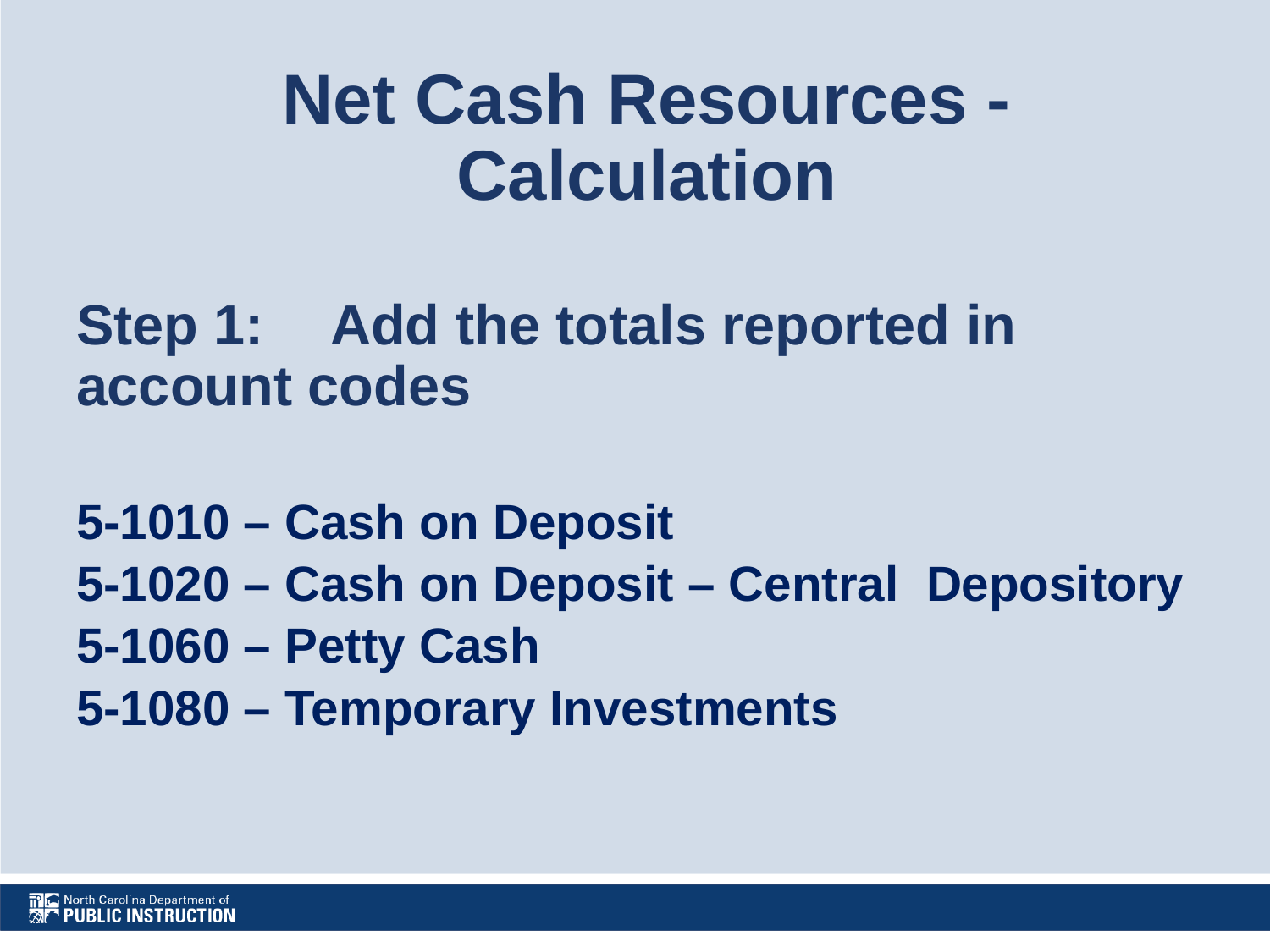

# Net Cash Resources - Calculation

Step 1:	Add the totals reported in account codes

5-1010 – Cash on Deposit
5-1020 – Cash on Deposit – Central  Depository
5-1060 – Petty Cash
5-1080 – Temporary Investments